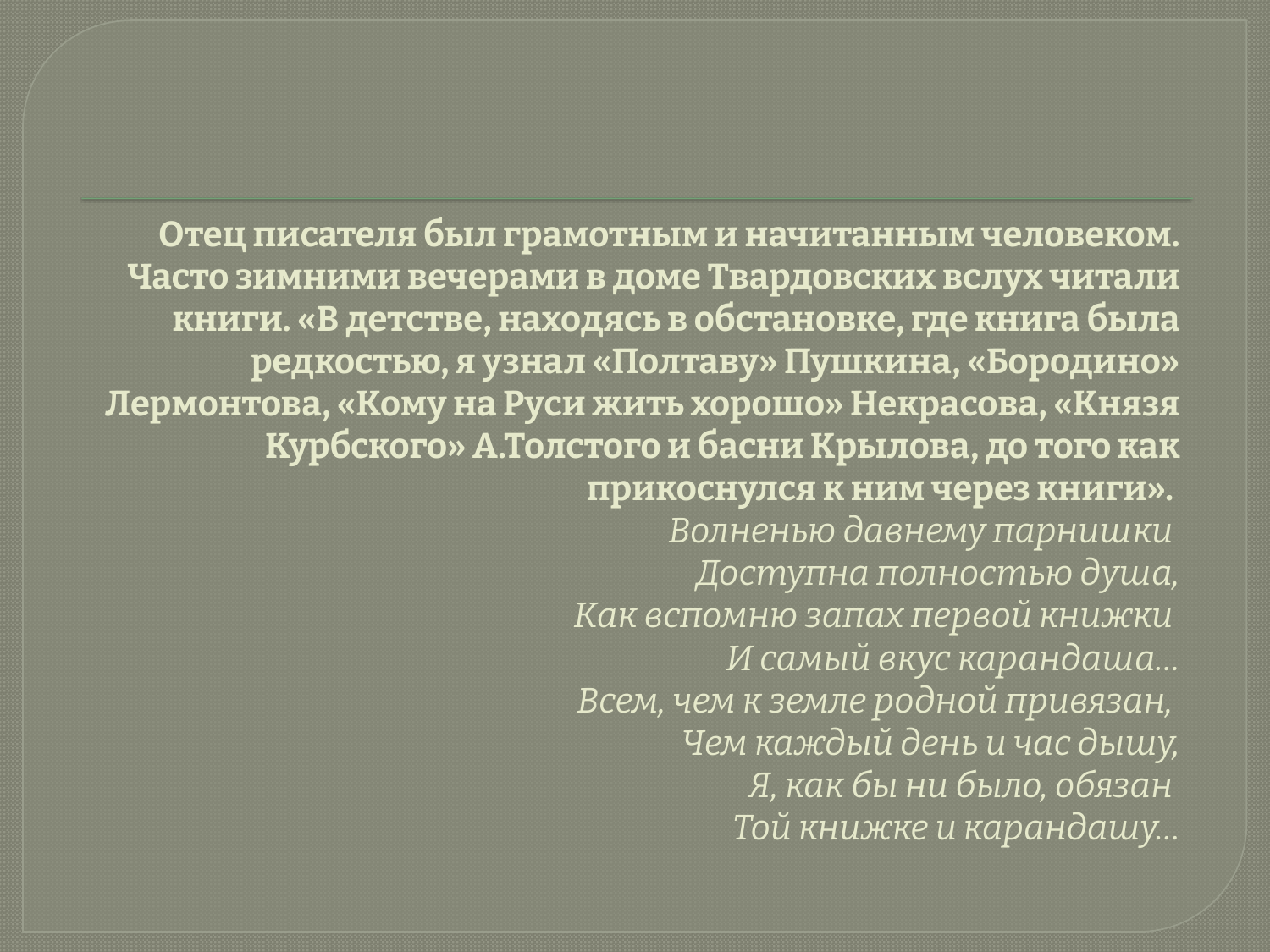

# Отец писателя был грамотным и начитанным человеком. Часто зимними вечерами в доме Твардовских вслух читали книги. «В детстве, находясь в обстановке, где книга была редкостью, я узнал «Полтаву» Пушкина, «Бородино» Лермонтова, «Кому на Руси жить хорошо» Некрасова, «Князя Курбского» А.Толстого и басни Крылова, до того как прикоснулся к ним через книги». Волненью давнему парнишки Доступна полностью душа, Как вспомню запах первой книжки И самый вкус карандаша… Всем, чем к земле родной привязан, Чем каждый день и час дышу, Я, как бы ни было, обязан Той книжке и карандашу…